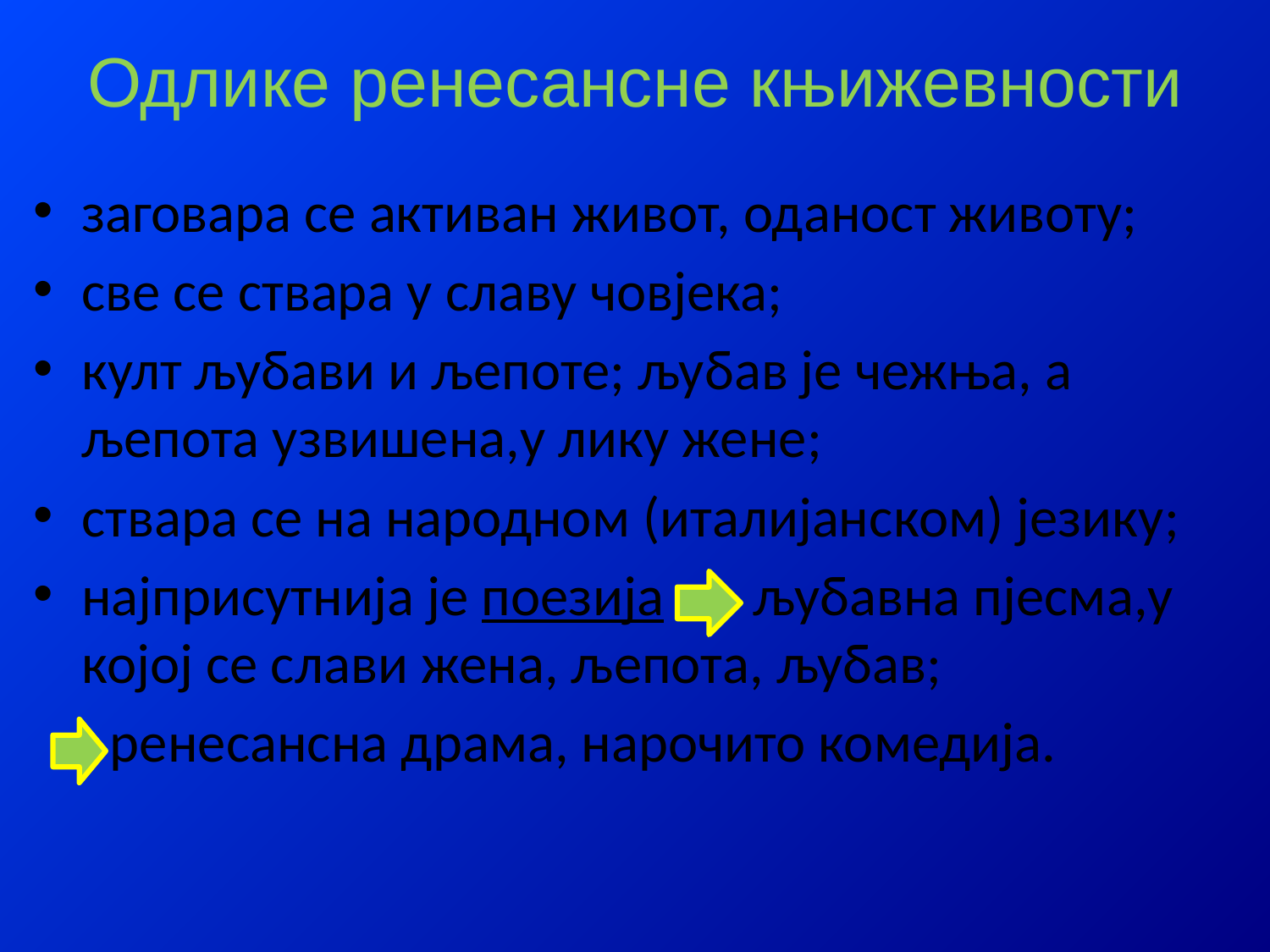

# Одлике ренесансне књижевности
заговара се активан живот, оданост животу;
све се ствара у славу човјека;
култ љубави и љепоте; љубав је чежња, а љепота узвишена,у лику жене;
ствара се на народном (италијанском) језику;
најприсутнија је поезија       љубавна пјесма,у којој се слави жена, љепота, љубав;
      ренесансна драма, нарочито комедија.